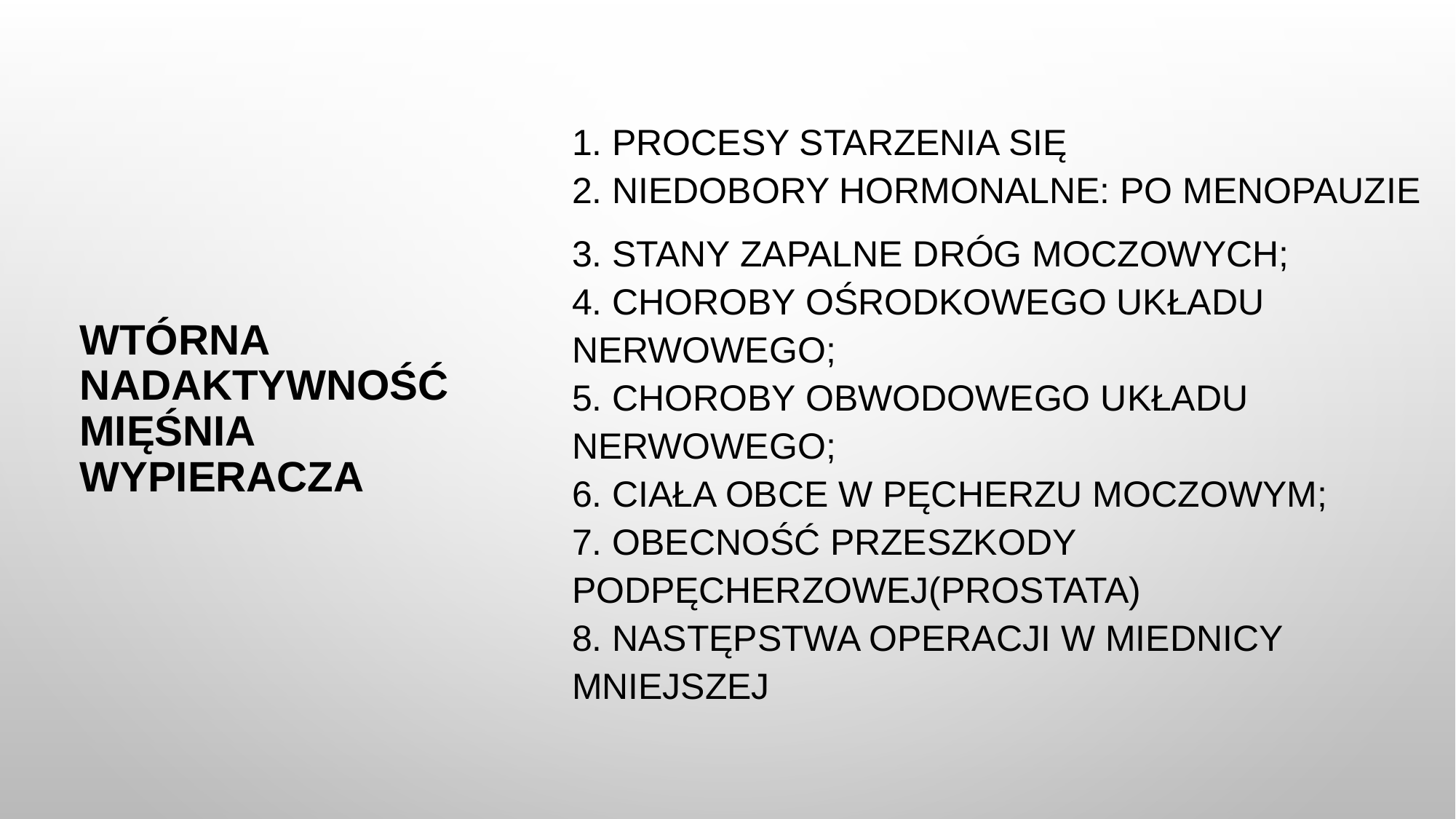

1. procesy starzenia się
2. niedobory hormonalne: po menopauzie
3. stany zapalne dróg moczowych;
4. choroby ośrodkowego układu nerwowego;
5. choroby obwodowego układu nerwowego;
6. ciała obce w pęcherzu moczowym;
7. obecność przeszkody podpęcherzowej(prostata)
8. następstwa operacji w miednicy mniejszej

# Wtórna nadaktywność mięśnia wypieracza